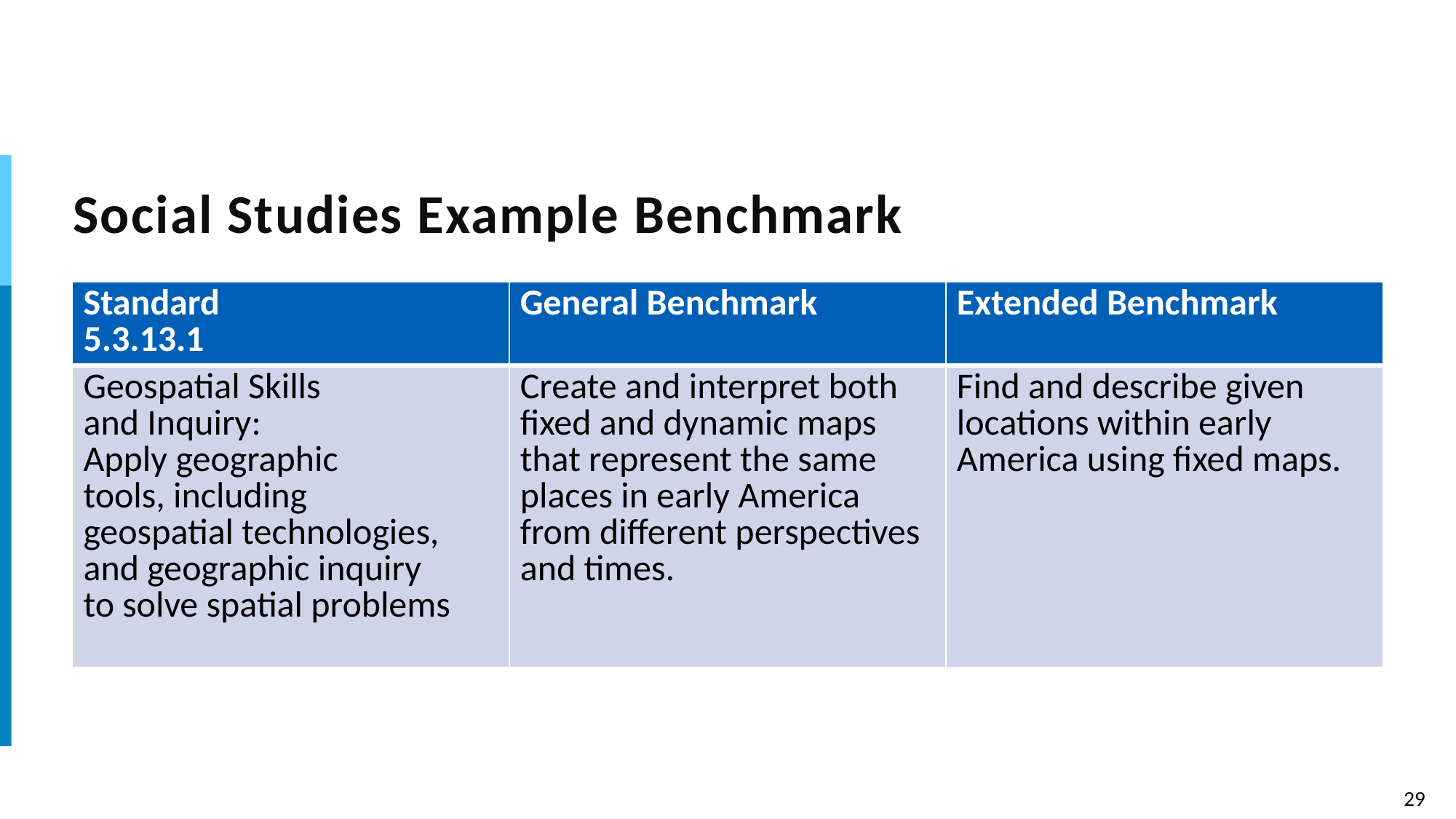

# Social Studies Example Benchmark
| Standard 5.3.13.1 | General Benchmark | Extended Benchmark |
| --- | --- | --- |
| Geospatial Skills and Inquiry: Apply geographic tools, including geospatial technologies, and geographic inquiry to solve spatial problems​ ​ | ​Create and interpret both fixed and dynamic maps that represent the same places in early America from different perspectives and times.​ | Find and describe given locations within early America using fixed maps. |